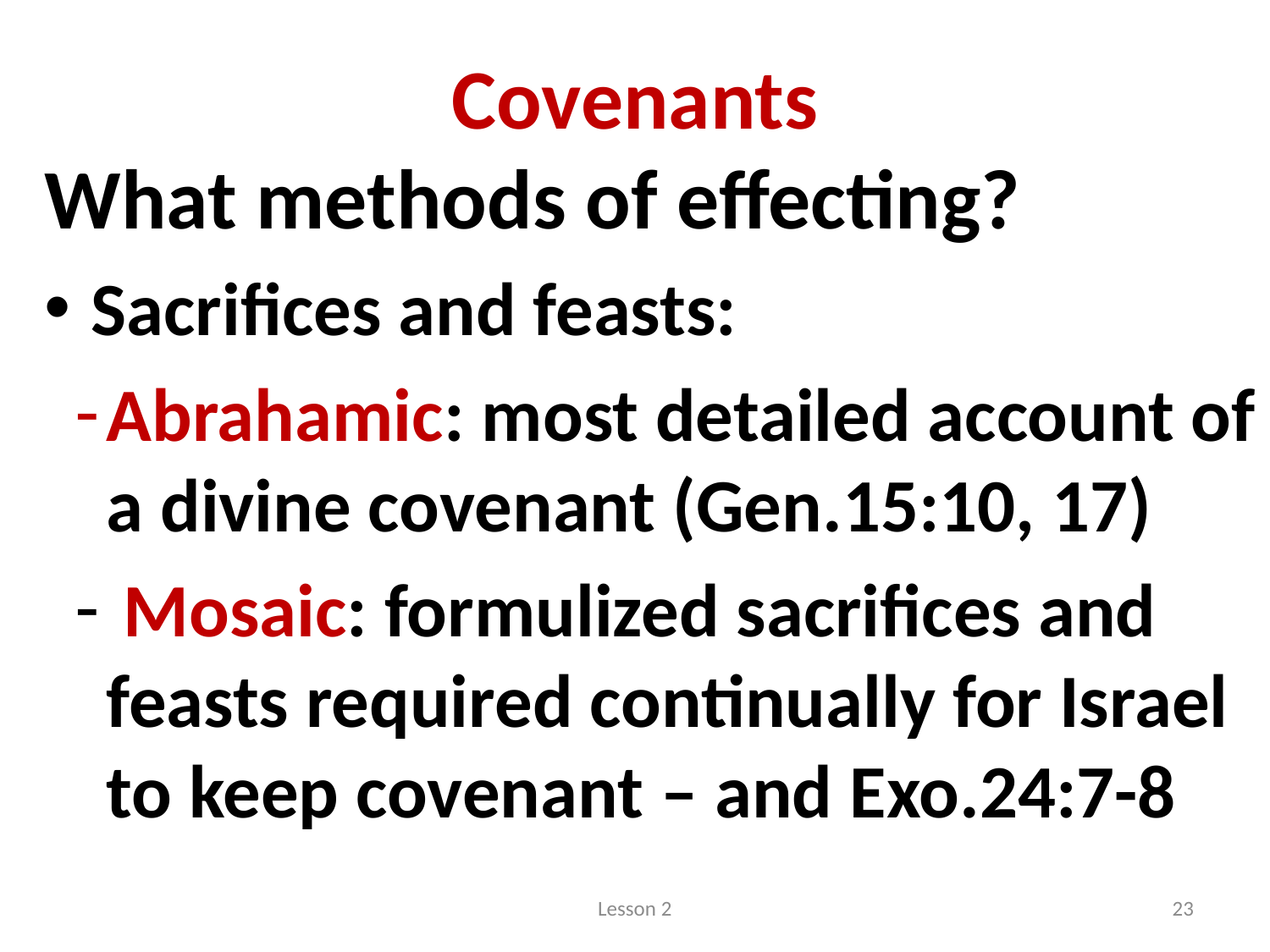

# Covenants
What methods of effecting?
 Sacrifices and feasts:
Abrahamic: most detailed account of a divine covenant (Gen.15:10, 17)
 Mosaic: formulized sacrifices and feasts required continually for Israel to keep covenant – and Exo.24:7-8
Lesson 2
23